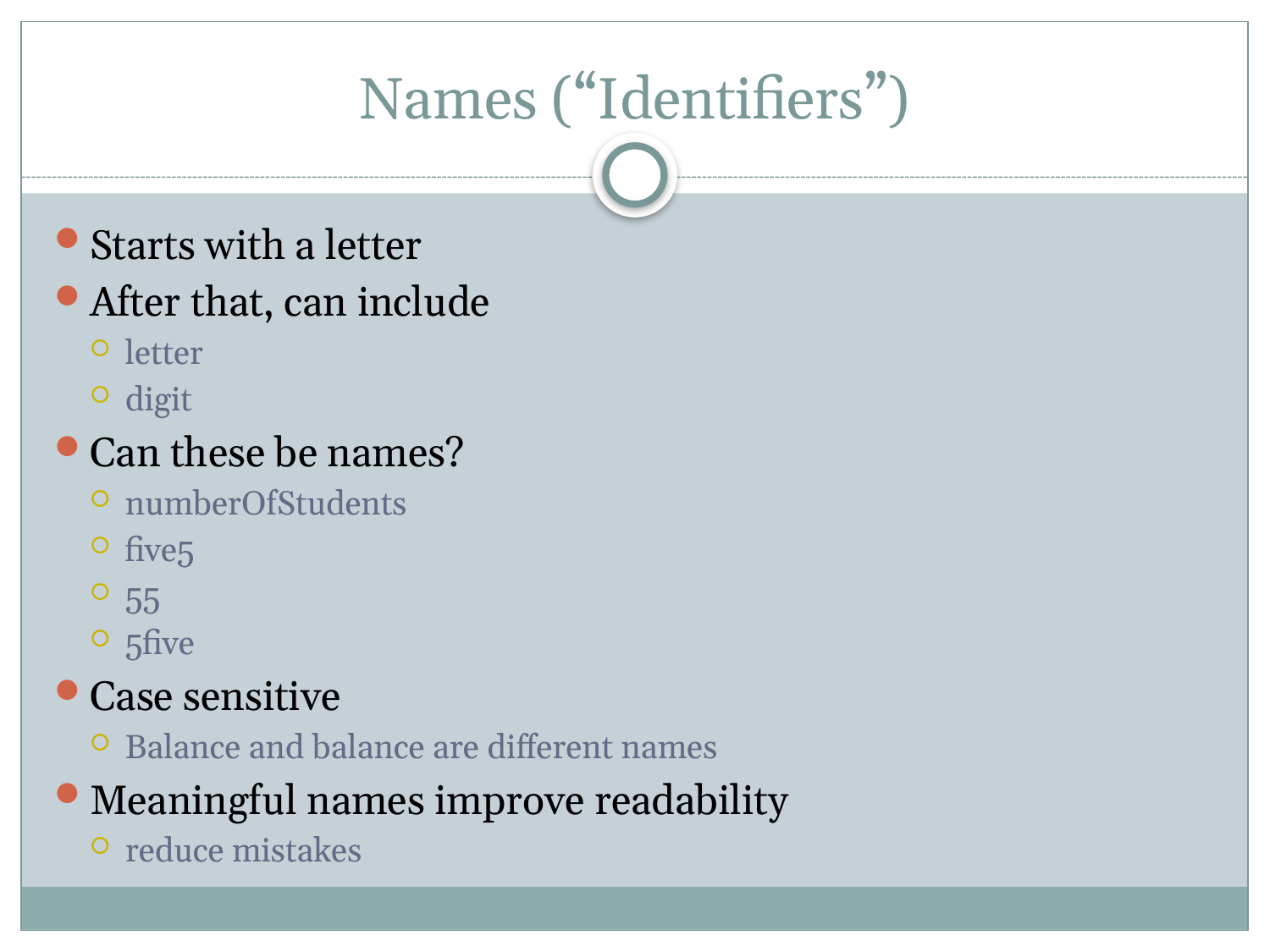

# Names (“Identifiers”)
Starts with a letter
After that, can include
letter
digit
Can these be names?
numberOfStudents
five5
55
5five
Case sensitive
Balance and balance are different names
Meaningful names improve readability
reduce mistakes